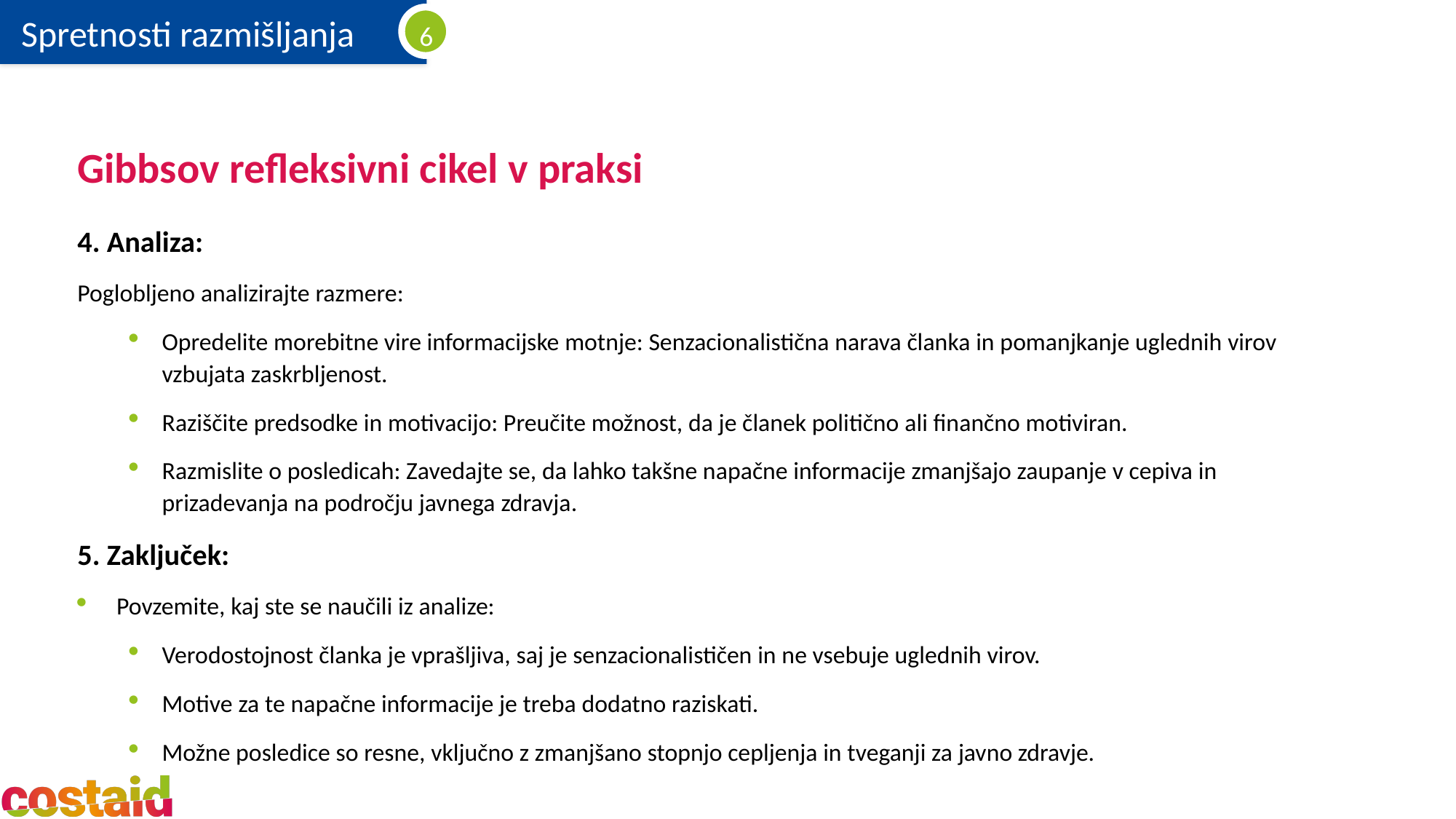

# Gibbsov refleksivni cikel v praksi
4. Analiza:
Poglobljeno analizirajte razmere:
Opredelite morebitne vire informacijske motnje: Senzacionalistična narava članka in pomanjkanje uglednih virov vzbujata zaskrbljenost.
Raziščite predsodke in motivacijo: Preučite možnost, da je članek politično ali finančno motiviran.
Razmislite o posledicah: Zavedajte se, da lahko takšne napačne informacije zmanjšajo zaupanje v cepiva in prizadevanja na področju javnega zdravja.
5. Zaključek:
Povzemite, kaj ste se naučili iz analize:
Verodostojnost članka je vprašljiva, saj je senzacionalističen in ne vsebuje uglednih virov.
Motive za te napačne informacije je treba dodatno raziskati.
Možne posledice so resne, vključno z zmanjšano stopnjo cepljenja in tveganji za javno zdravje.